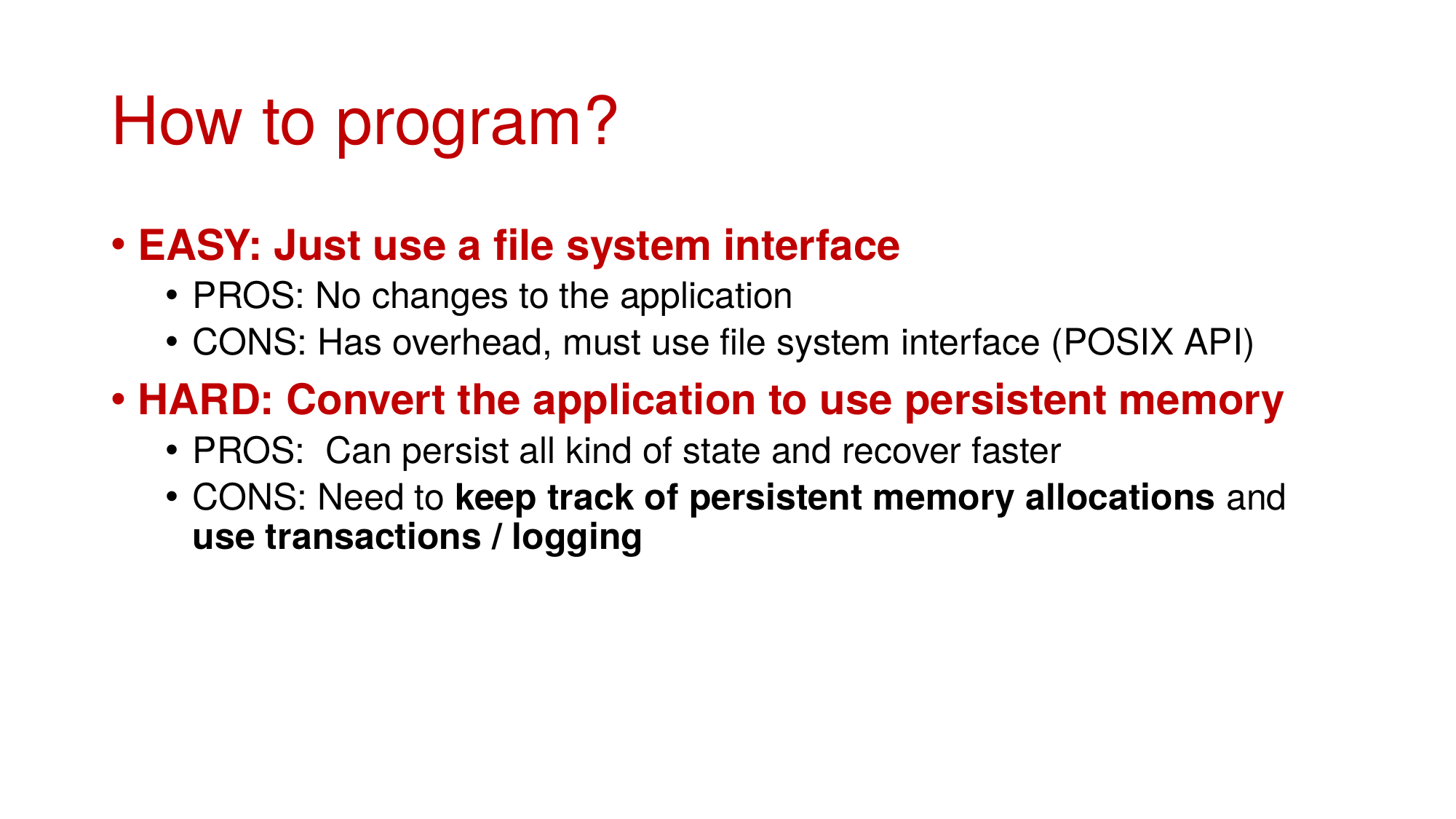

# How to program?
EASY: Just use a file system interface
PROS: No changes to the application
CONS: Has overhead, must use file system interface (POSIX API)
HARD: Convert the application to use persistent memory
PROS:  Can persist all kind of state and recover faster
CONS: Need to keep track of persistent memory allocations and use transactions / logging